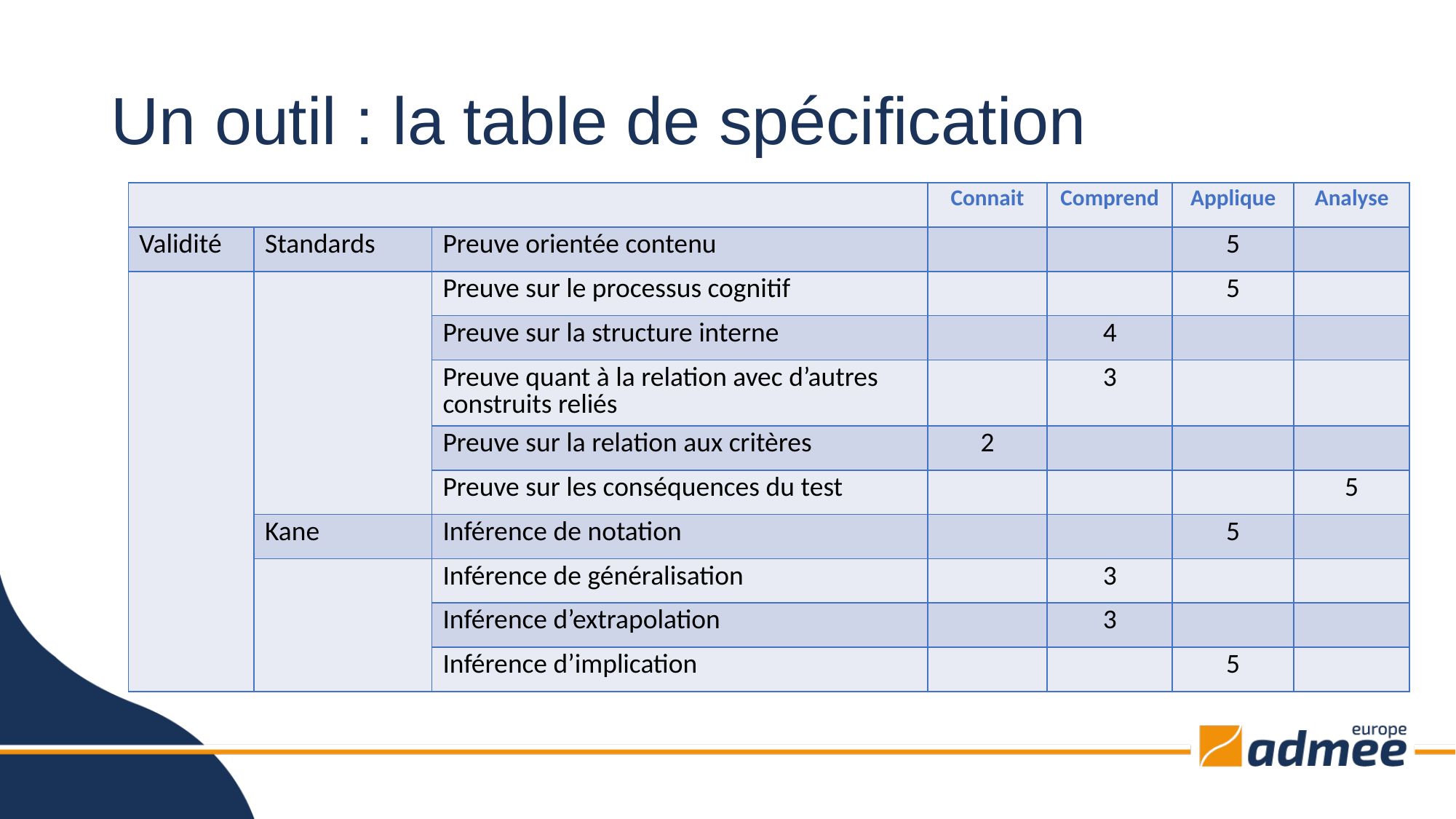

# Un outil : la table de spécification
|  |  |  | Connait | Comprend | Applique | Analyse |
| --- | --- | --- | --- | --- | --- | --- |
| Validité | Standards | Preuve orientée contenu |  |  | 5 |  |
|  |  | Preuve sur le processus cognitif |  |  | 5 |  |
|  |  | Preuve sur la structure interne |  | 4 |  |  |
|  |  | Preuve quant à la relation avec d’autres construits reliés |  | 3 |  |  |
|  |  | Preuve sur la relation aux critères | 2 |  |  |  |
|  |  | Preuve sur les conséquences du test |  |  |  | 5 |
|  | Kane | Inférence de notation |  |  | 5 |  |
|  |  | Inférence de généralisation |  | 3 |  |  |
|  |  | Inférence d’extrapolation |  | 3 |  |  |
|  |  | Inférence d’implication |  |  | 5 |  |